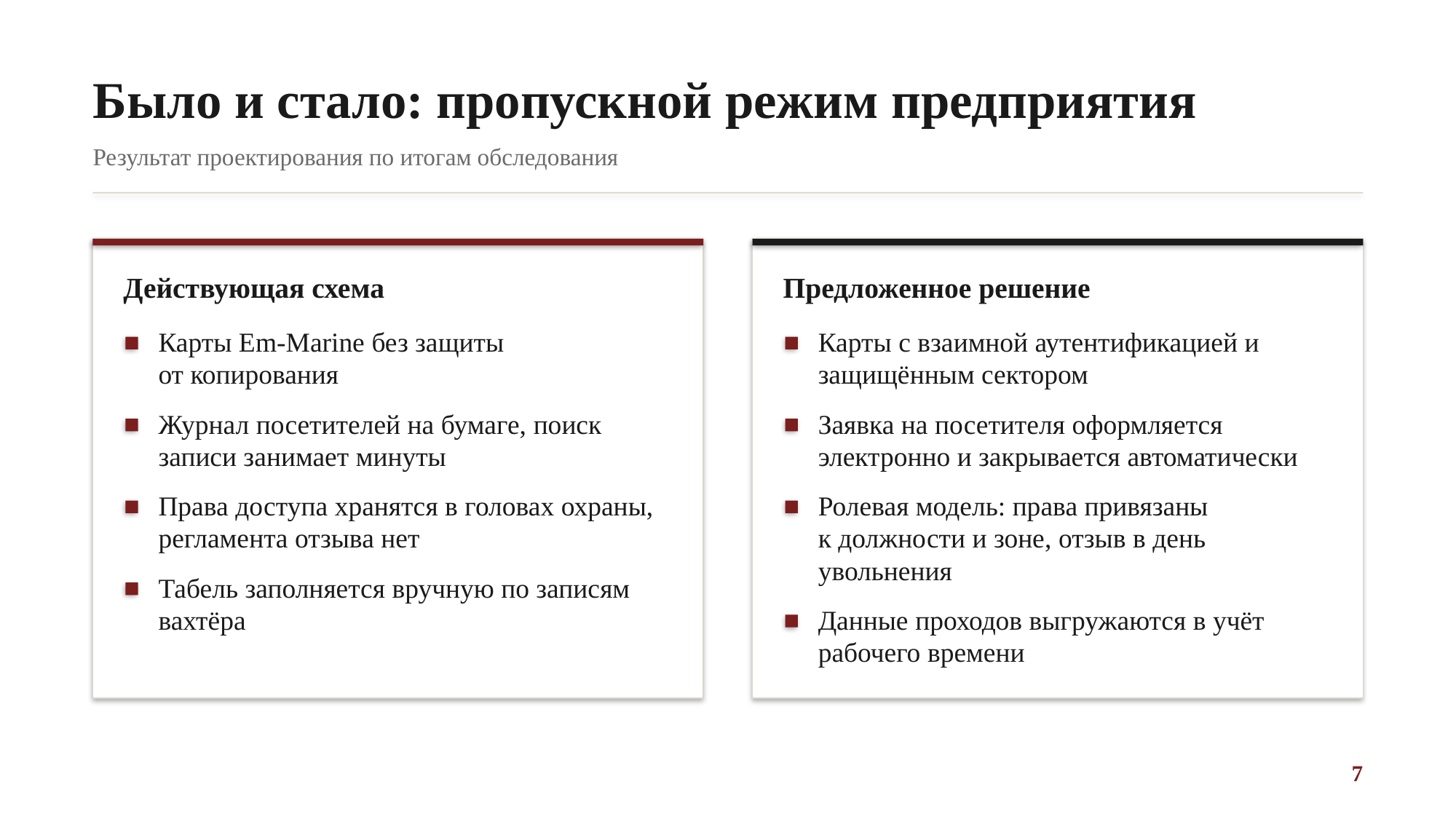

Было и стало: пропускной режим предприятия
Результат проектирования по итогам обследования

Действующая схема
Предложенное решение
Карты Em-Marine без защиты от копирования
Карты с взаимной аутентификацией и защищённым сектором

Журнал посетителей на бумаге, поиск записи занимает минуты
Заявка на посетителя оформляется электронно и закрывается автоматически

Права доступа хранятся в головах охраны, регламента отзыва нет
Ролевая модель: права привязаны к должности и зоне, отзыв в день увольнения

Табель заполняется вручную по записям вахтёра

Данные проходов выгружаются в учёт рабочего времени

7